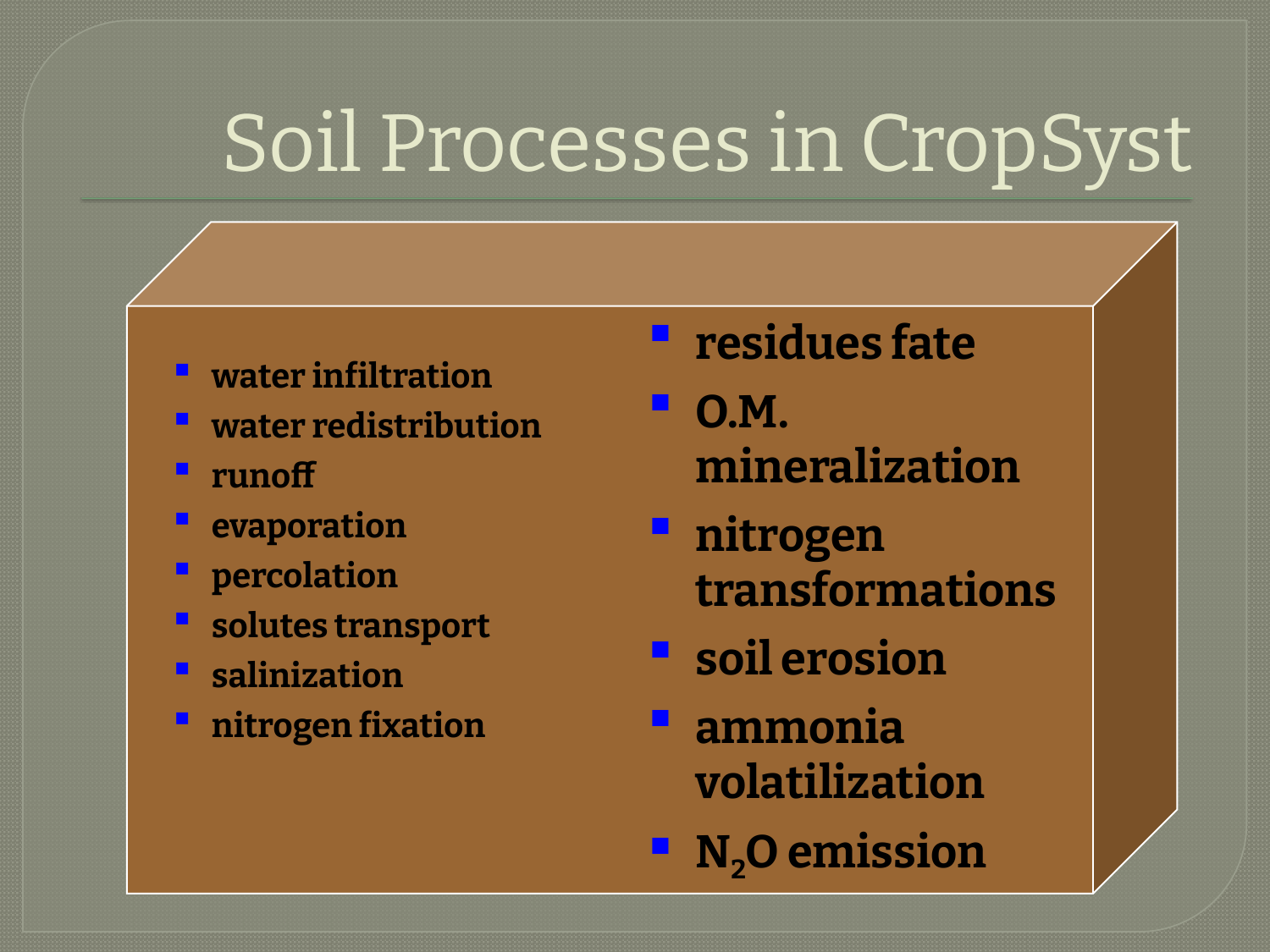

# Soil Processes in CropSyst

residues fate
O.M. mineralization
nitrogen transformations
soil erosion
ammonia volatilization
N2O emission
water infiltration
water redistribution
runoff
evaporation
percolation
solutes transport
salinization
nitrogen fixation